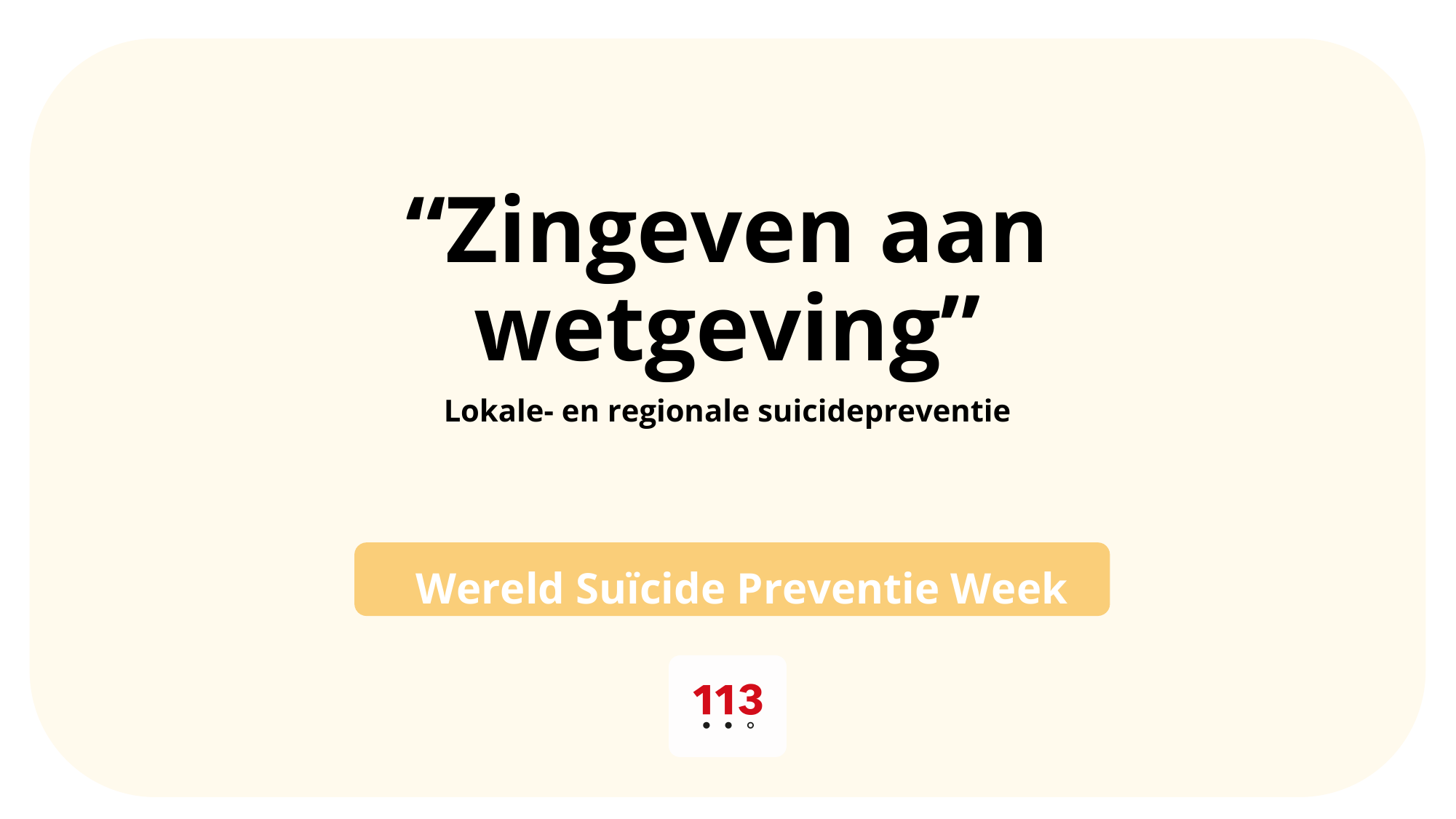

“Zingeven aan wetgeving”
Lokale- en regionale suicidepreventie